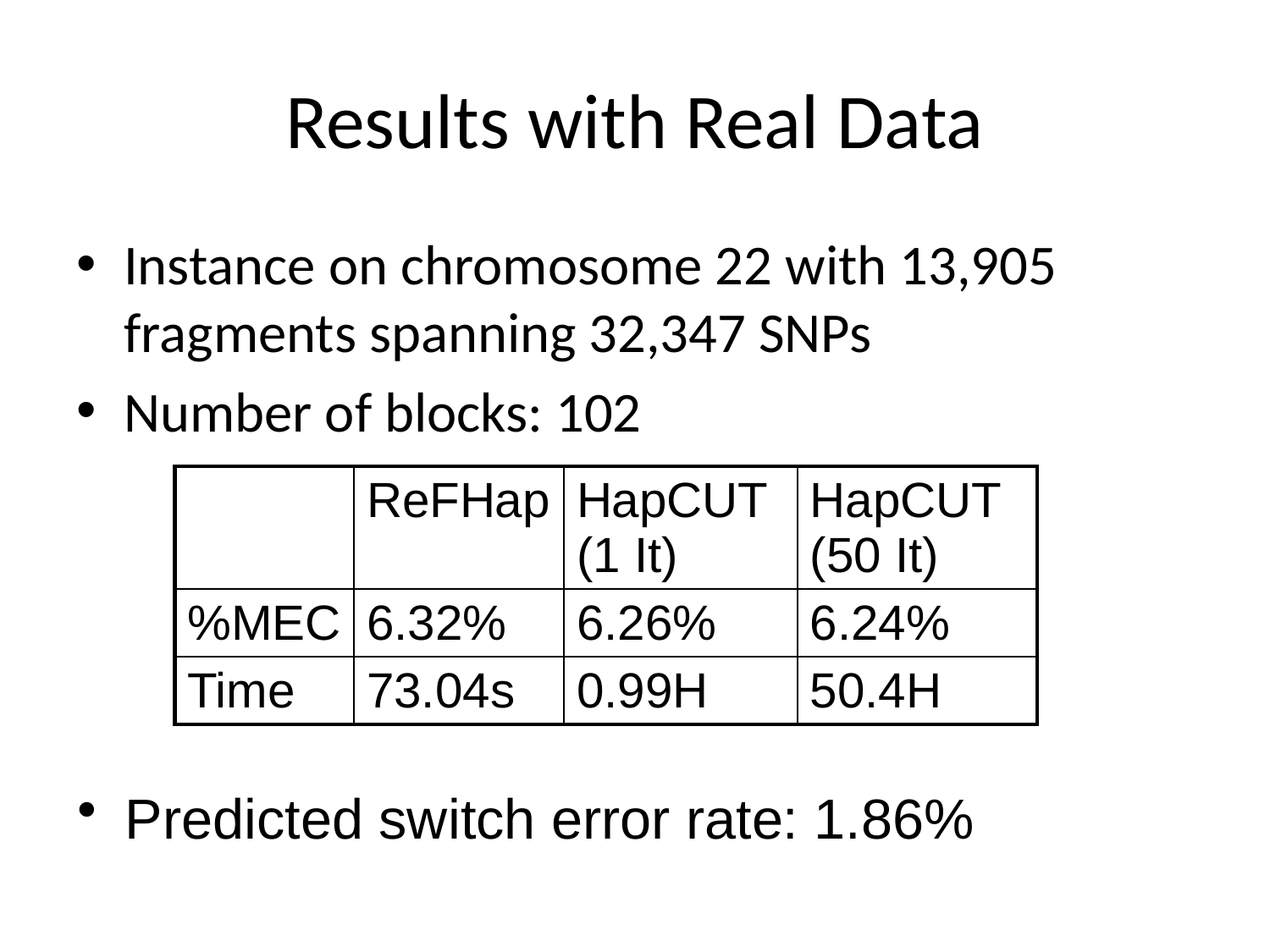

# Results with Real Data
Instance on chromosome 22 with 13,905 fragments spanning 32,347 SNPs
Number of blocks: 102

|  | ReFHap | HapCUT (1 It) | HapCUT (50 It) |
| --- | --- | --- | --- |
| %MEC | 6.32% | 6.26% | 6.24% |
| Time | 73.04s | 0.99H | 50.4H |
Predicted switch error rate: 1.86%